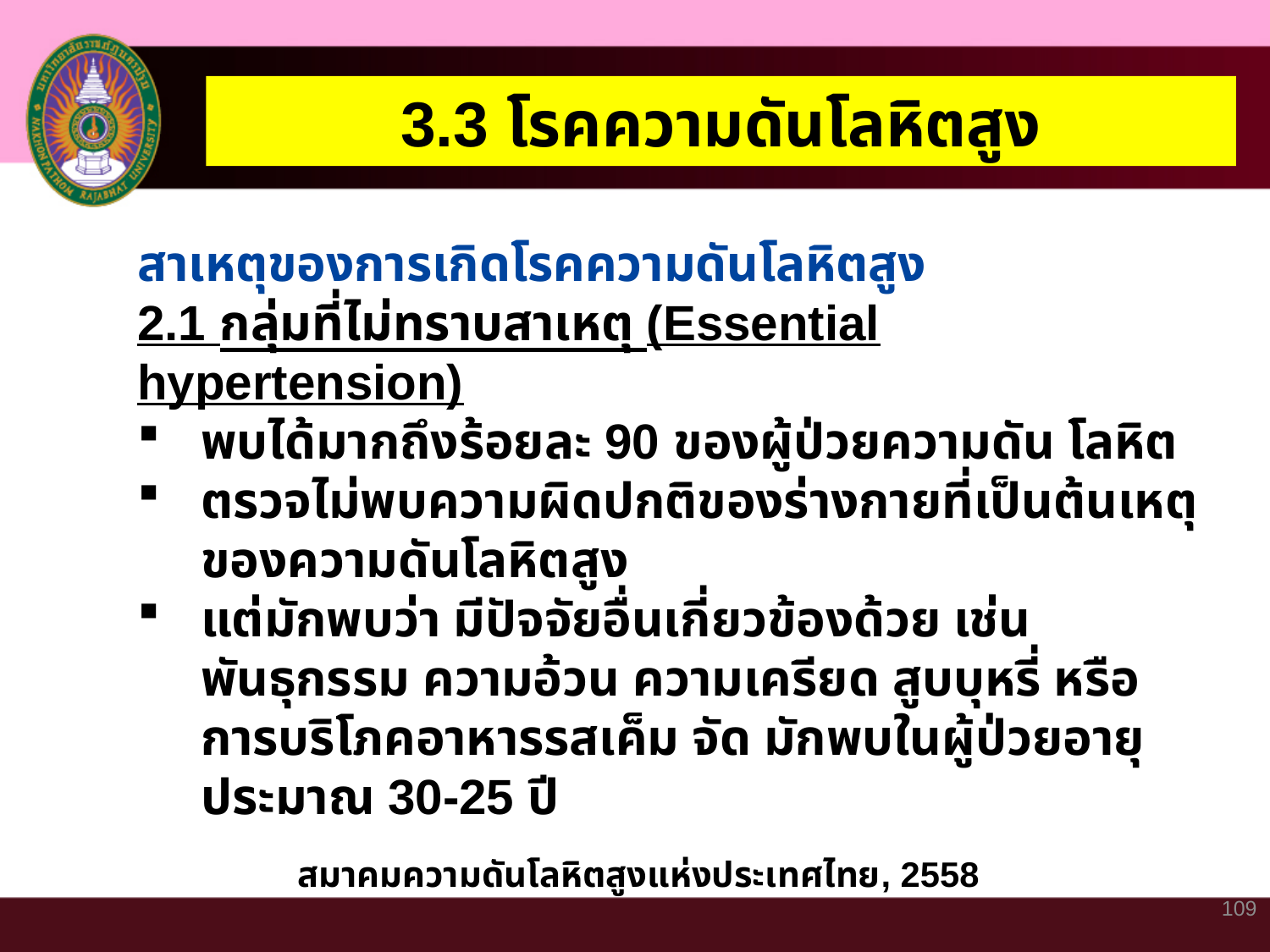

3.3 โรคความดันโลหิตสูง
สาเหตุของการเกิดโรคความดันโลหิตสูง
2.1 กลุ่มที่ไม่ทราบสาเหตุ (Essential hypertension)
พบได้มากถึงร้อยละ 90 ของผู้ป่วยความดัน โลหิต
ตรวจไม่พบความผิดปกติของร่างกายที่เป็นต้นเหตุของความดันโลหิตสูง
แต่มักพบว่า มีปัจจัยอื่นเกี่ยวข้องด้วย เช่น พันธุกรรม ความอ้วน ความเครียด สูบบุหรี่ หรือ การบริโภคอาหารรสเค็ม จัด มักพบในผู้ป่วยอายุประมาณ 30-25 ปี
สมาคมความดันโลหิตสูงแห่งประเทศไทย, 2558
109